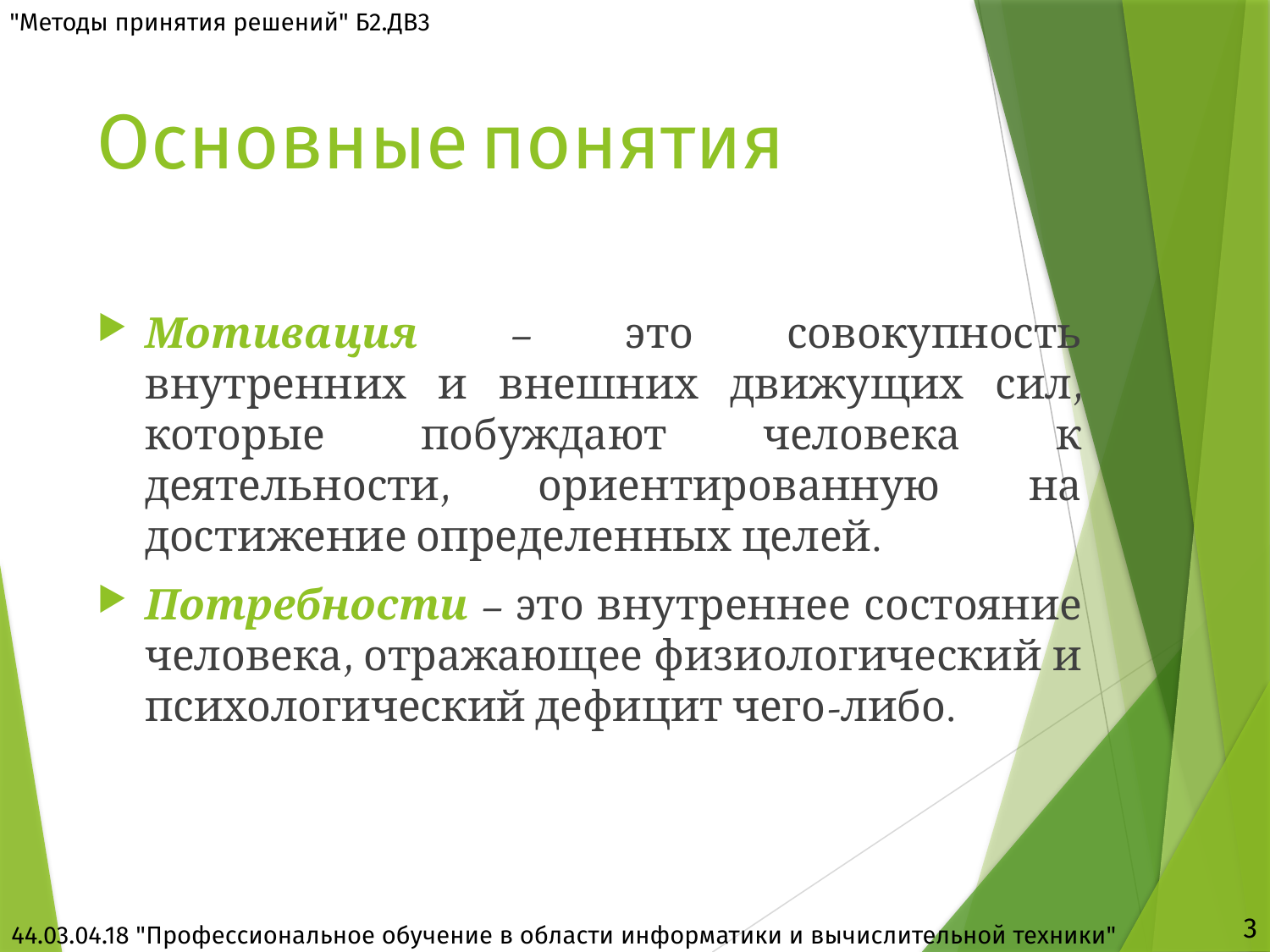

"Методы принятия решений" Б2.ДВ3
# Основные понятия
Мотивация – это совокупность внутренних и внешних движущих сил, которые побуждают человека к деятельности, ориентированную на достижение определенных целей.
Потребности – это внутреннее состояние человека, отражающее физиологический и психологический дефицит чего-либо.
3
44.03.04.18 "Профессиональное обучение в области информатики и вычислительной техники"